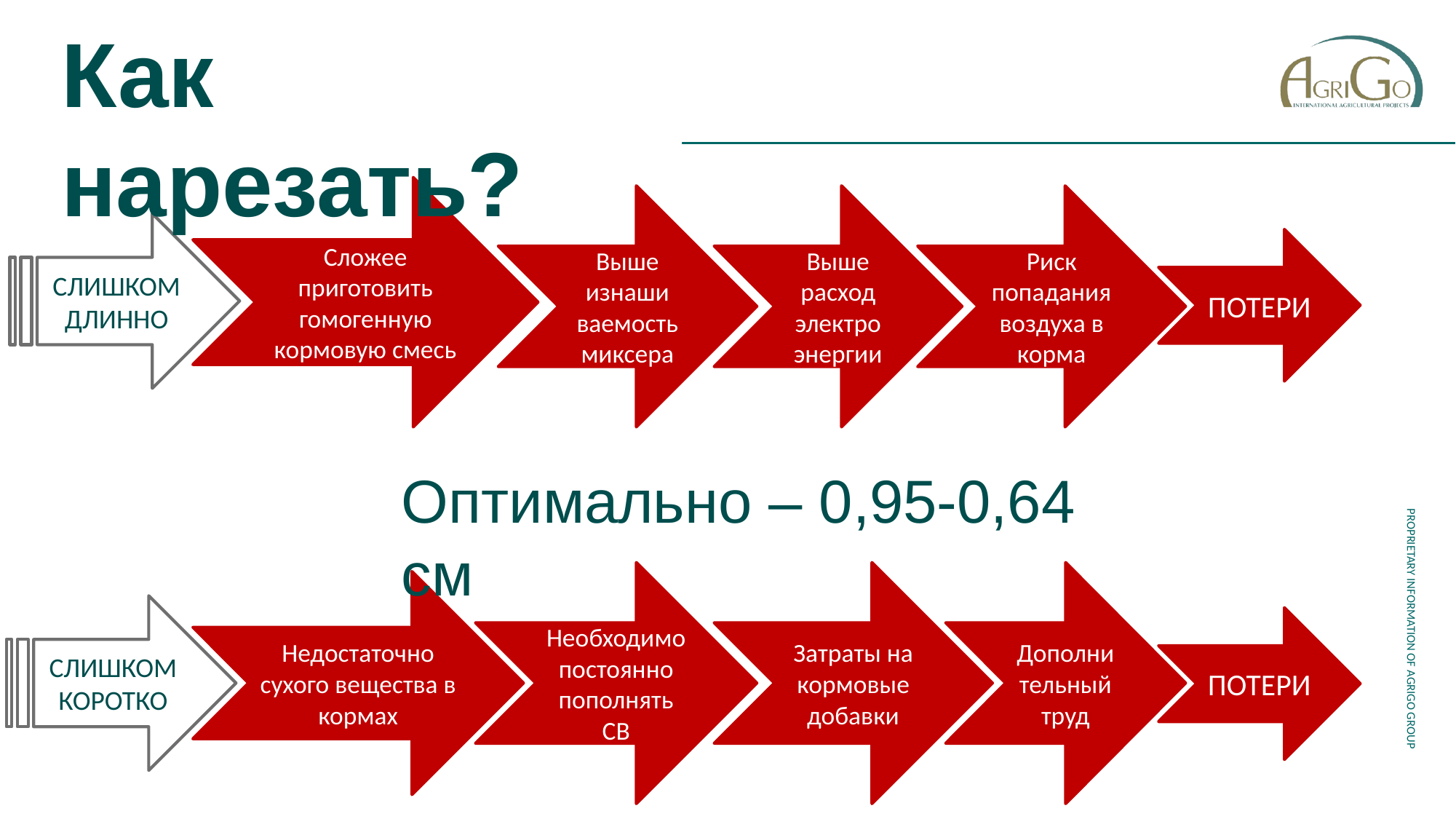

# Как нарезать?
Сложее приготовить гомогенную кормовую смесь
Выше изнаши ваемость миксера
Риск попадания воздуха в корма
Выше расход электро энергии

СЛИШКОМ ДЛИННО
ПОТЕРИ
Оптимально – 0,95-0,64 см
Дополнительный труд
Необходимо постоянно пополнять СВ
Затраты на кормовые добавки
Недостаточно сухого вещества в кормах
СЛИШКОМ КОРОТКО
ПОТЕРИ